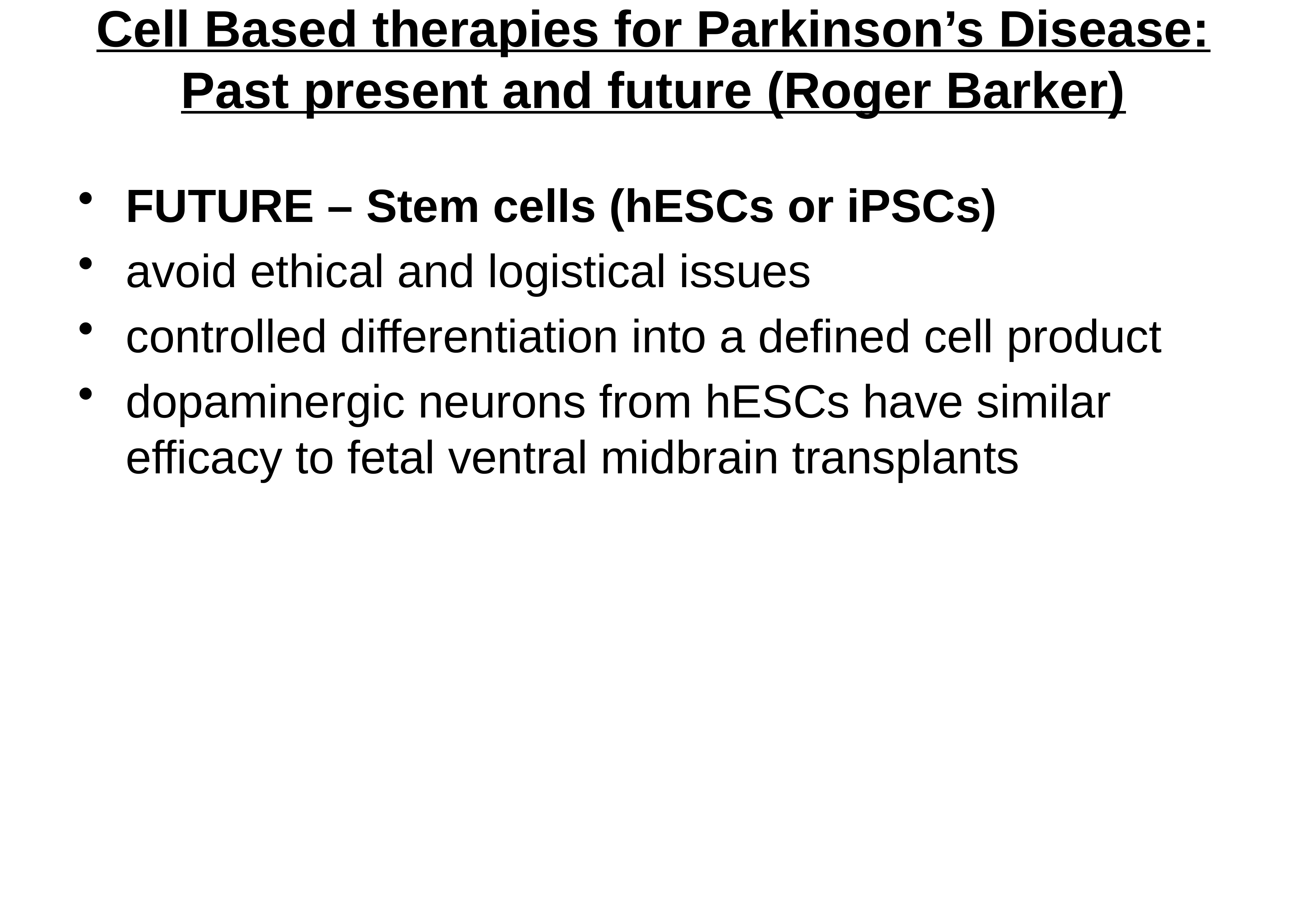

# Cell Based therapies for Parkinson’s Disease: Past present and future (Roger Barker)
FUTURE – Stem cells (hESCs or iPSCs)
avoid ethical and logistical issues
controlled differentiation into a defined cell product
dopaminergic neurons from hESCs have similar efficacy to fetal ventral midbrain transplants